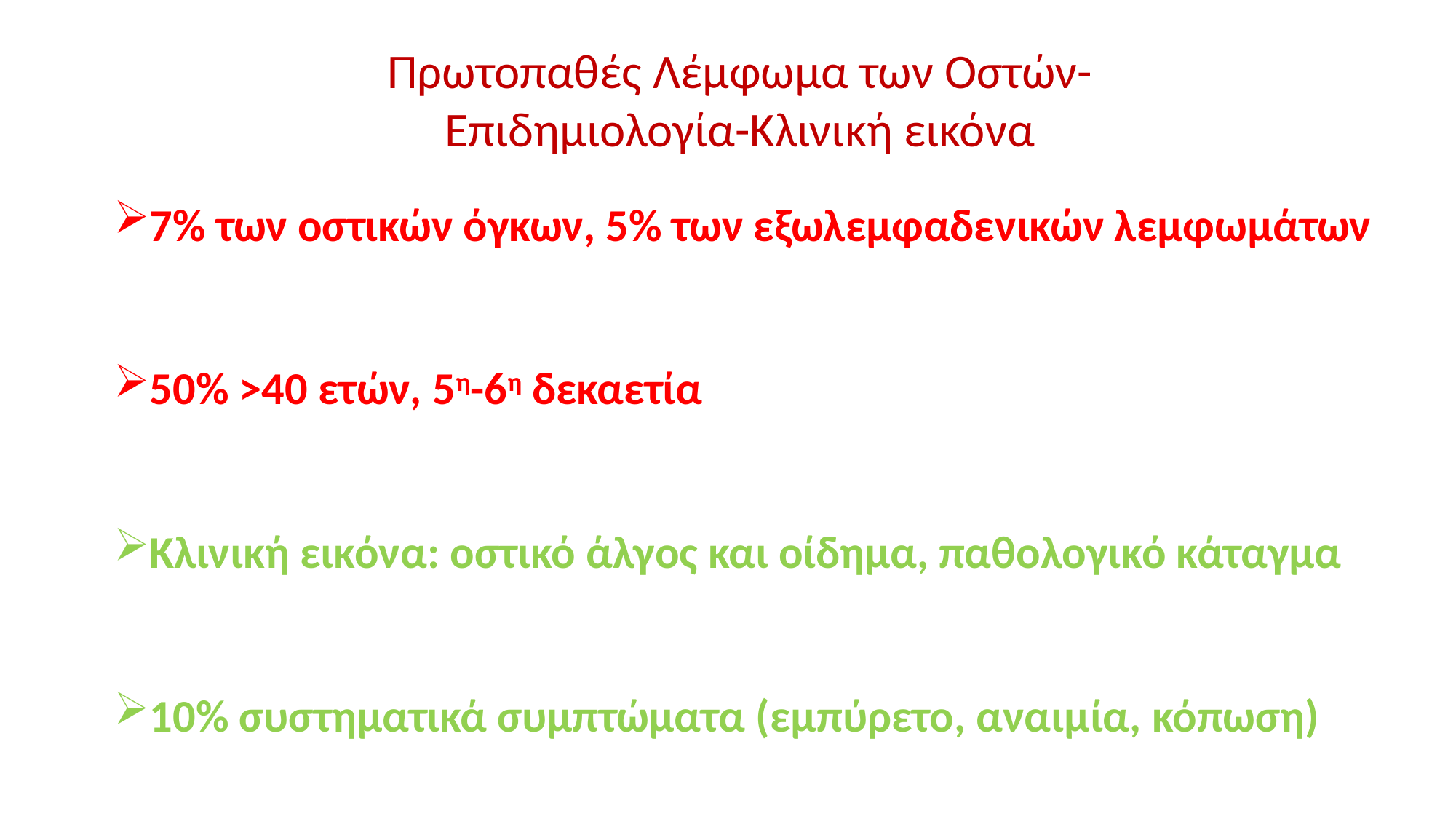

Πρωτοπαθές Λέμφωμα των Οστών- Επιδημιολογία-Κλινική εικόνα
7% των οστικών όγκων, 5% των εξωλεμφαδενικών λεμφωμάτων

50% >40 ετών, 5η-6η δεκαετία

Κλινική εικόνα: οστικό άλγος και οίδημα, παθολογικό κάταγμα

10% συστηματικά συμπτώματα (εμπύρετο, αναιμία, κόπωση)